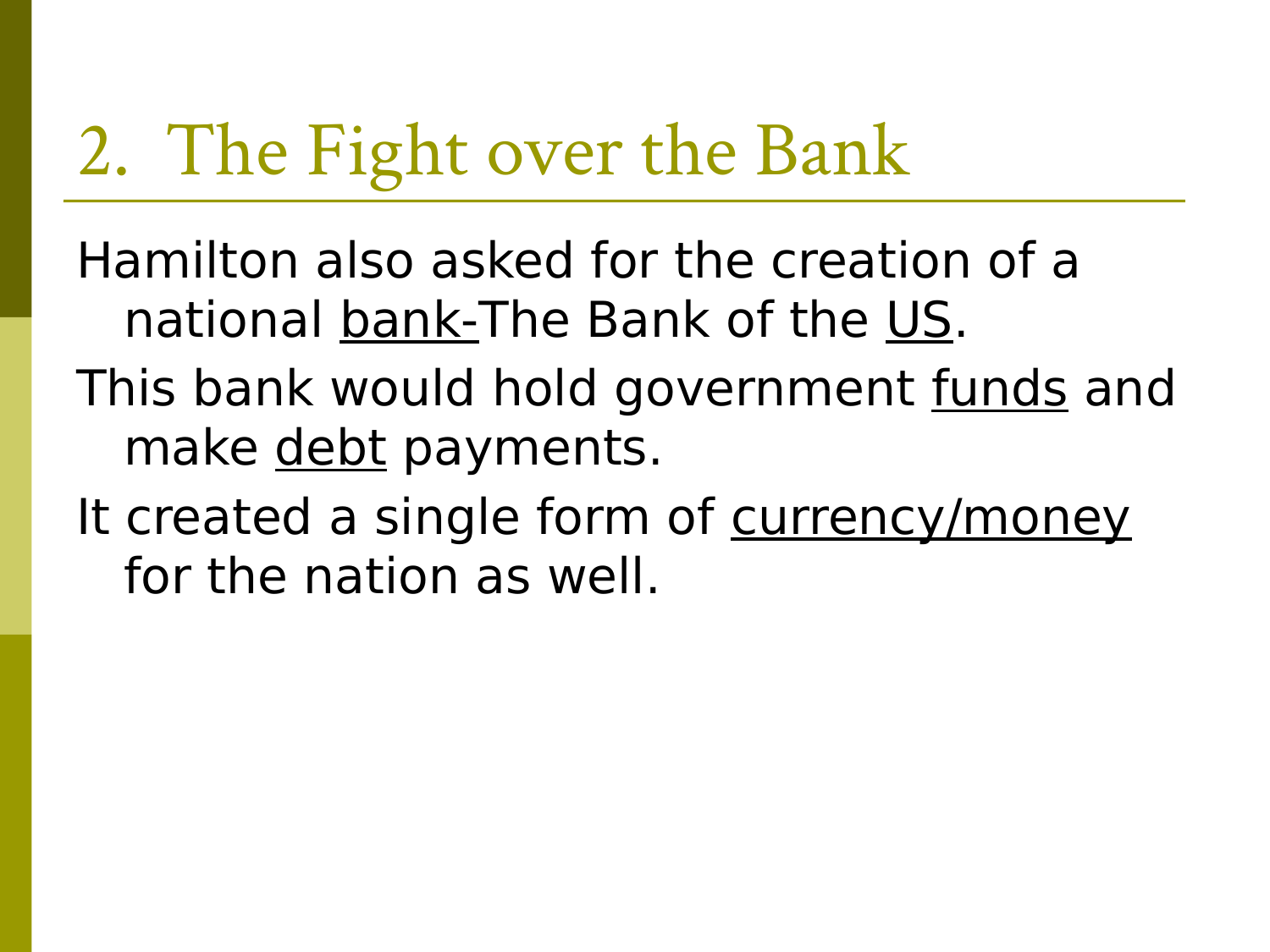

# 2.  The Fight over the Bank
Hamilton also asked for the creation of a national bank-The Bank of the US.
This bank would hold government funds and make debt payments.
It created a single form of currency/money for the nation as well.